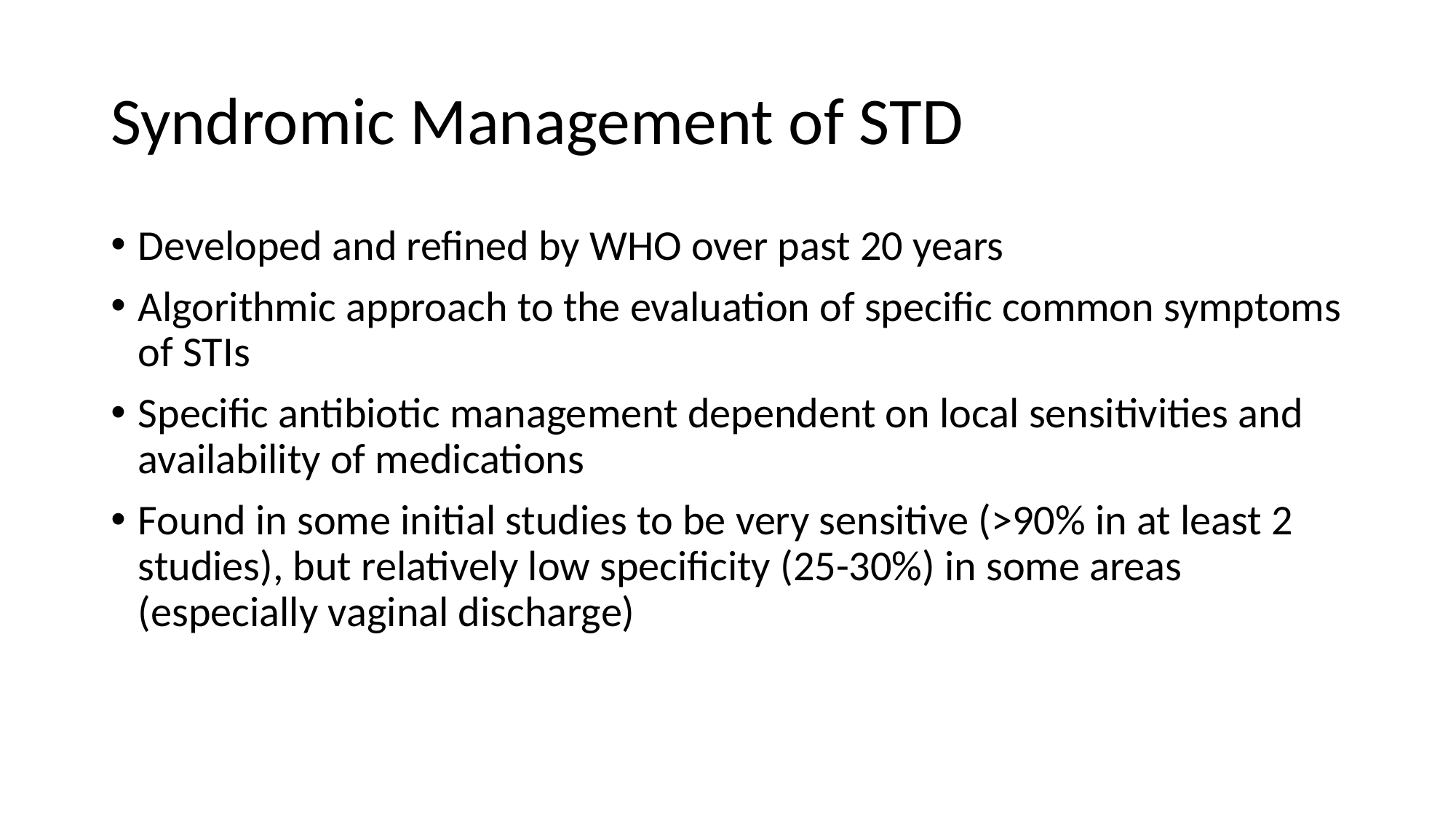

# Syndromic Management of STD
Developed and refined by WHO over past 20 years
Algorithmic approach to the evaluation of specific common symptoms of STIs
Specific antibiotic management dependent on local sensitivities and availability of medications
Found in some initial studies to be very sensitive (>90% in at least 2 studies), but relatively low specificity (25-30%) in some areas (especially vaginal discharge)